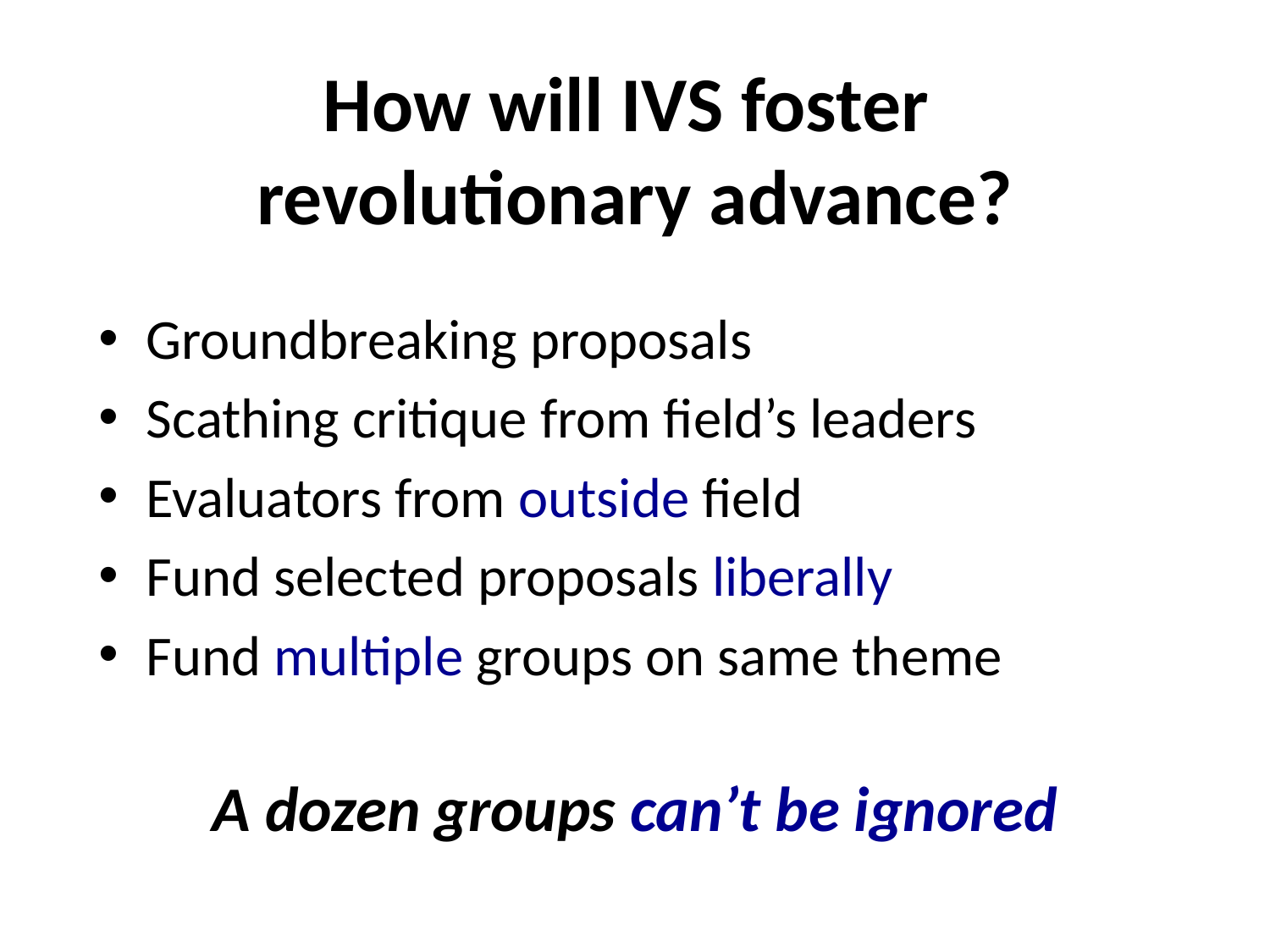

# How will IVS foster revolutionary advance?
Groundbreaking proposals
Scathing critique from field’s leaders
Evaluators from outside field
Fund selected proposals liberally
Fund multiple groups on same theme

A dozen groups can’t be ignored